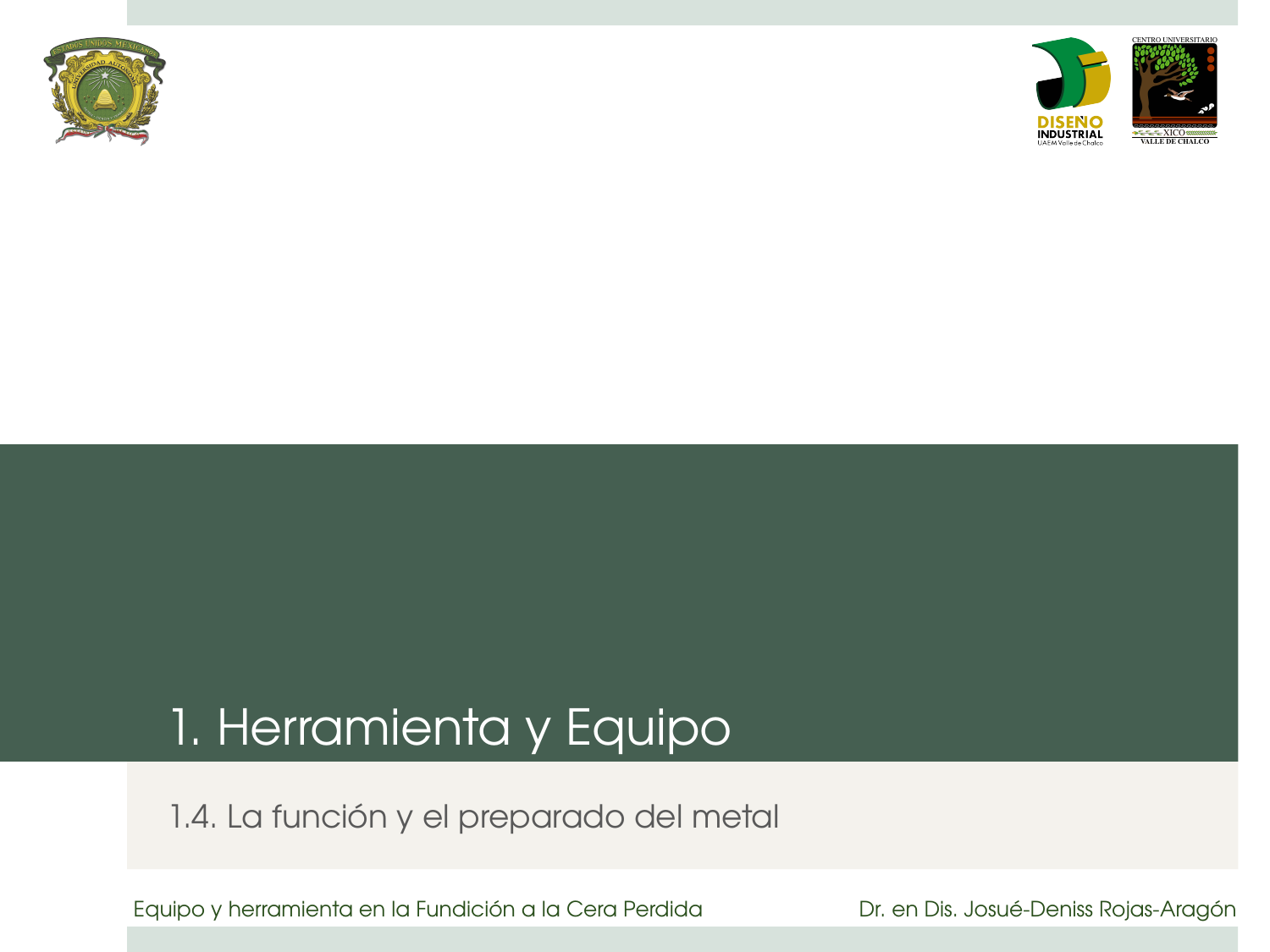

# 1. Herramienta y Equipo
1.4. La función y el preparado del metal